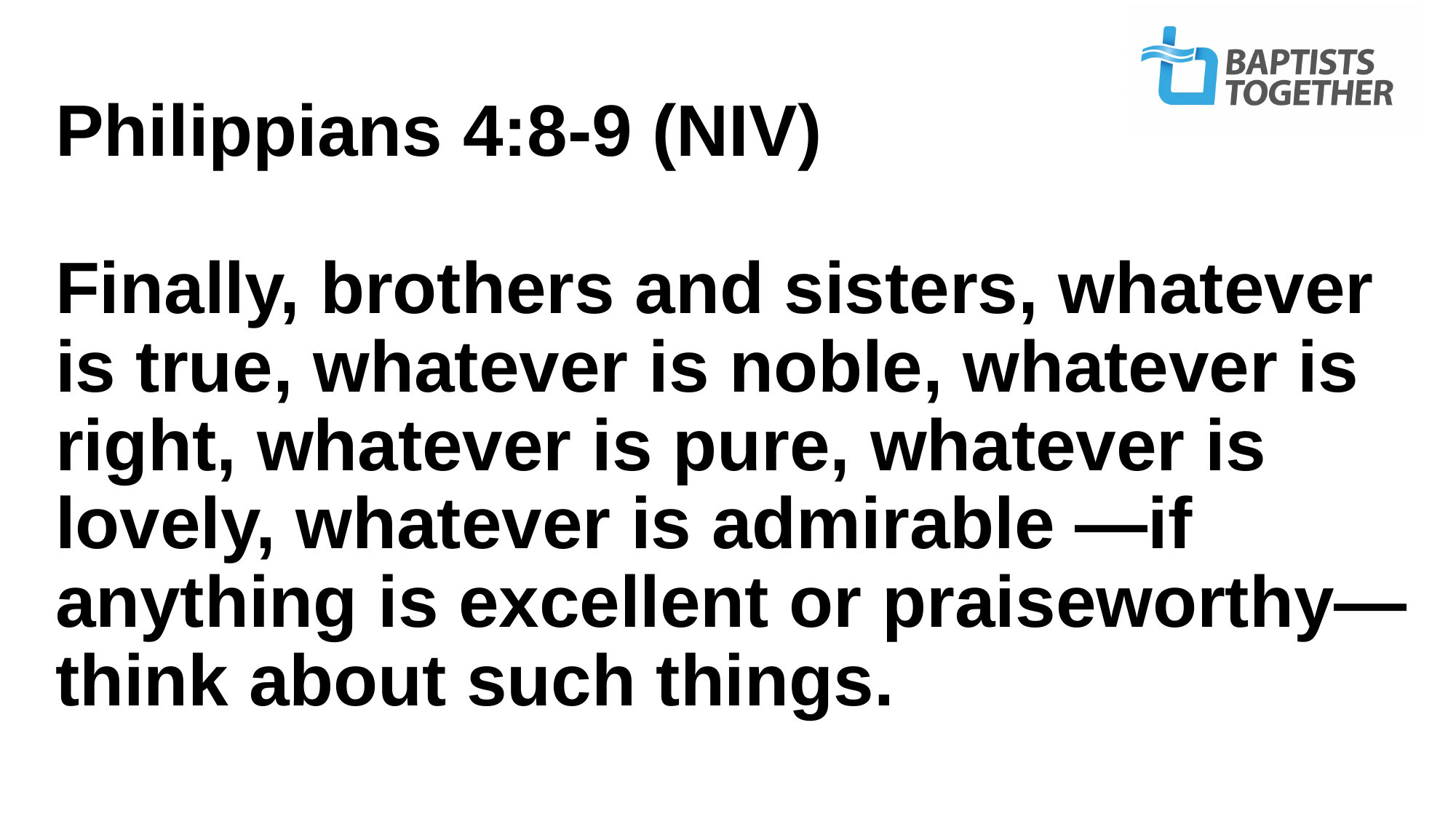

# Philippians 4:8-9 (NIV) Finally, brothers and sisters, whatever is true, whatever is noble, whatever is right, whatever is pure, whatever is lovely, whatever is admirable —if anything is excellent or praiseworthy—think about such things.